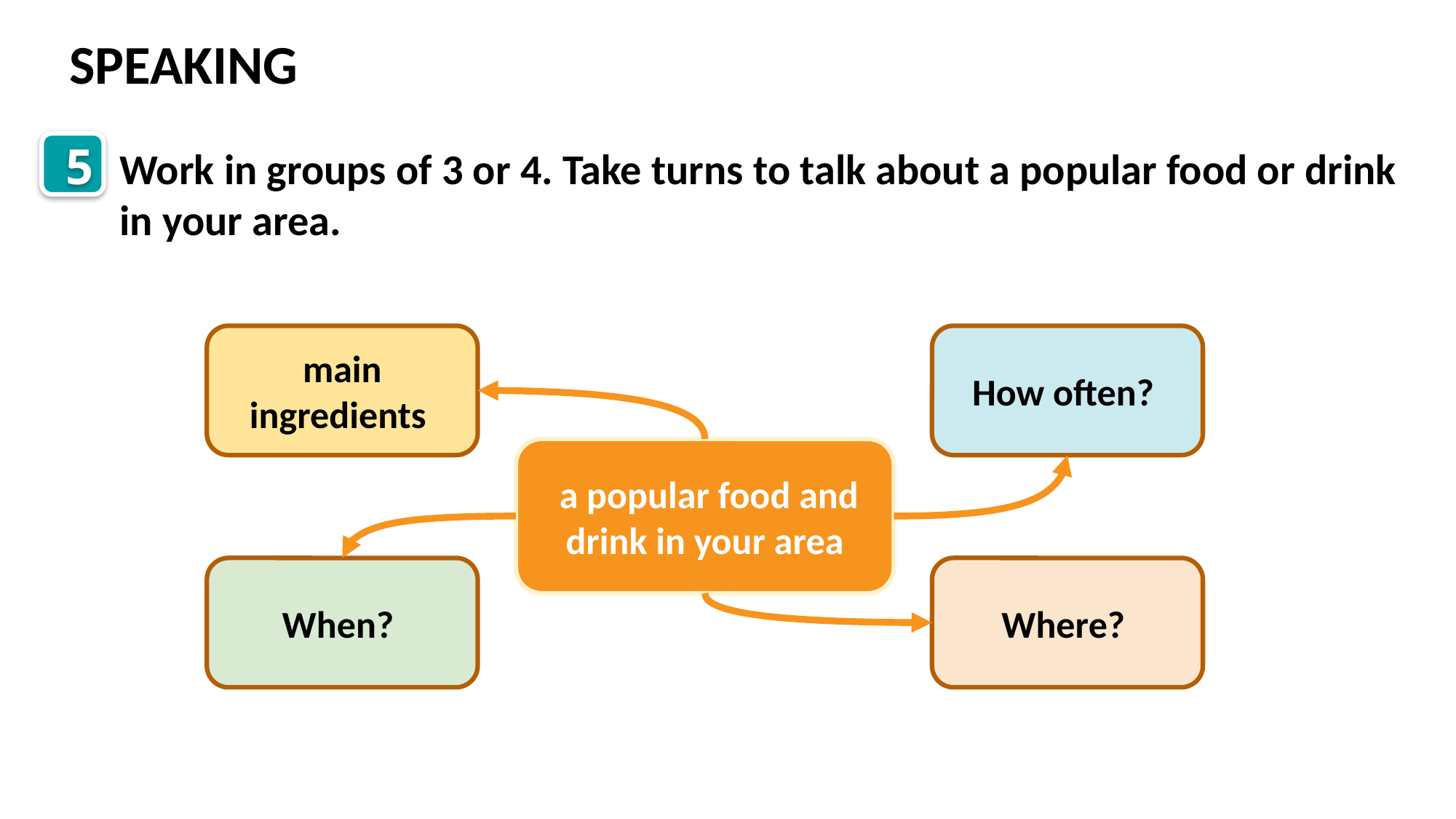

SPEAKING
5

Work in groups of 3 or 4. Take turns to talk about a popular food or drink in your area.
1
main
ingredients
How often?
 a popular food and drink in your area
When?
Where?